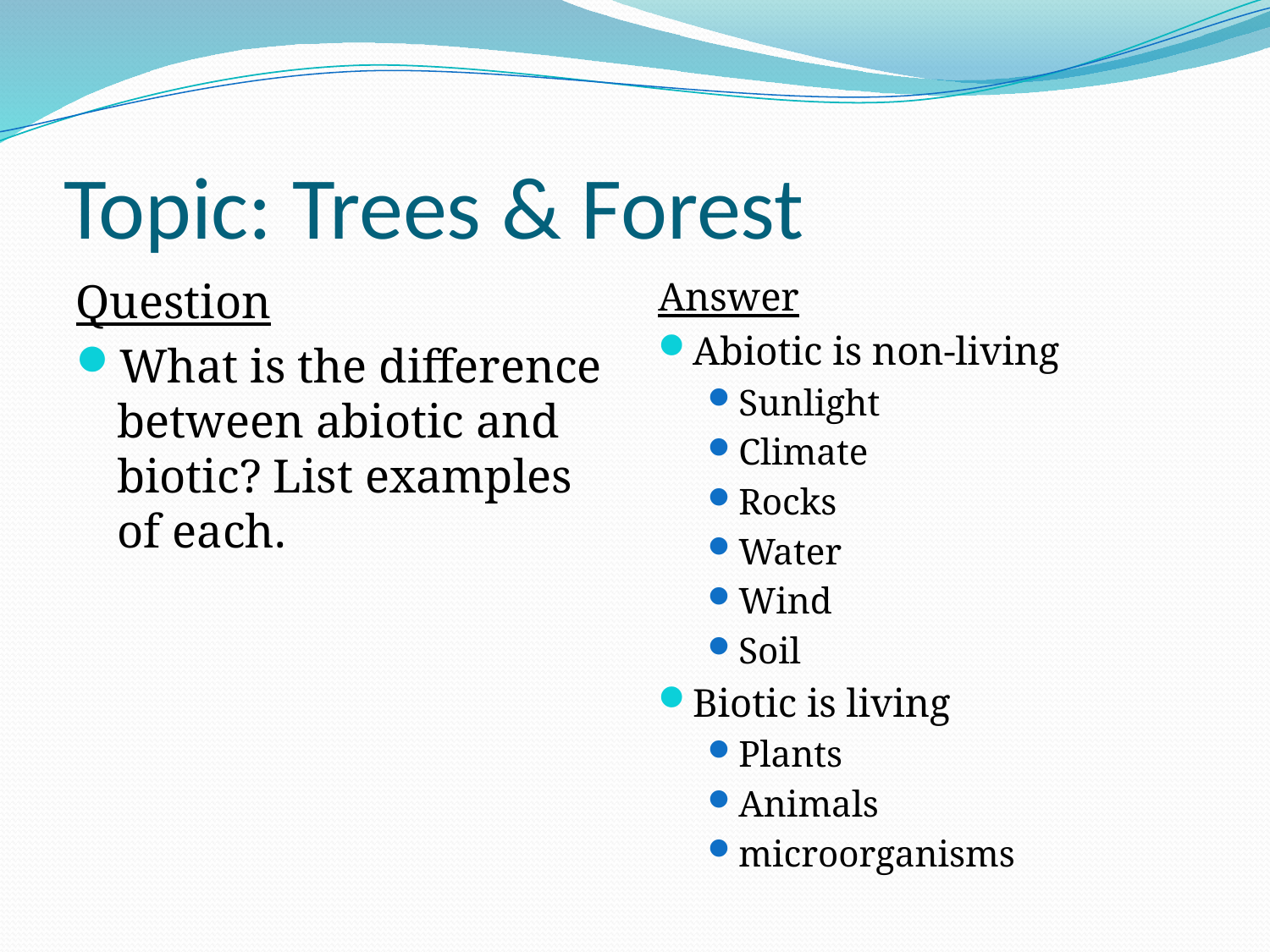

# Topic: Trees & Forest
Question
What is the difference between abiotic and biotic? List examples of each.
Answer
Abiotic is non-living
Sunlight
Climate
Rocks
Water
Wind
Soil
Biotic is living
Plants
Animals
microorganisms